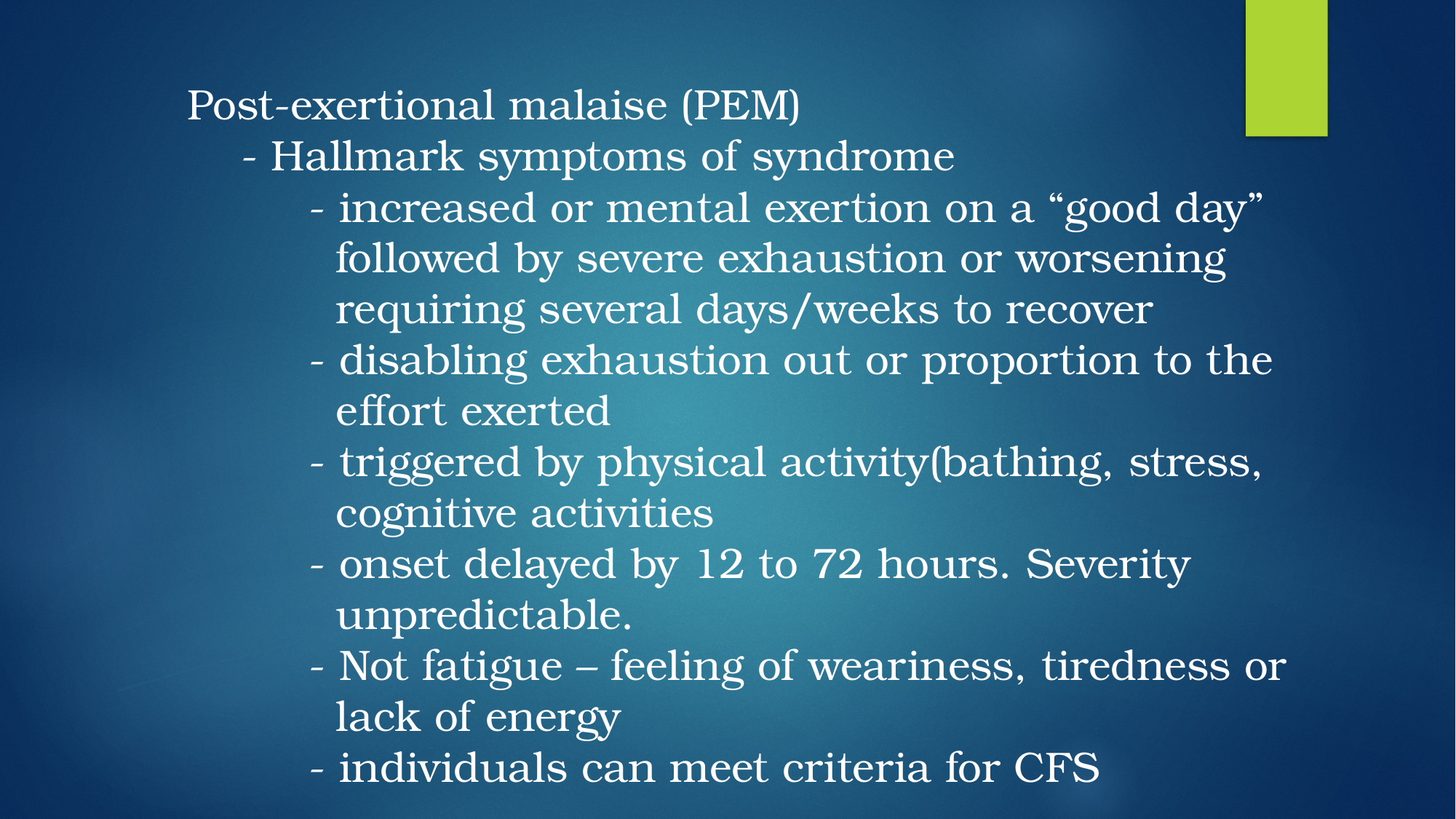

# Post-exertional malaise (PEM) - Hallmark symptoms of syndrome - increased or mental exertion on a “good day” followed by severe exhaustion or worsening requiring several days/weeks to recover - disabling exhaustion out or proportion to the effort exerted - triggered by physical activity(bathing, stress, cognitive activities - onset delayed by 12 to 72 hours. Severity unpredictable. - Not fatigue – feeling of weariness, tiredness or lack of energy - individuals can meet criteria for CFS